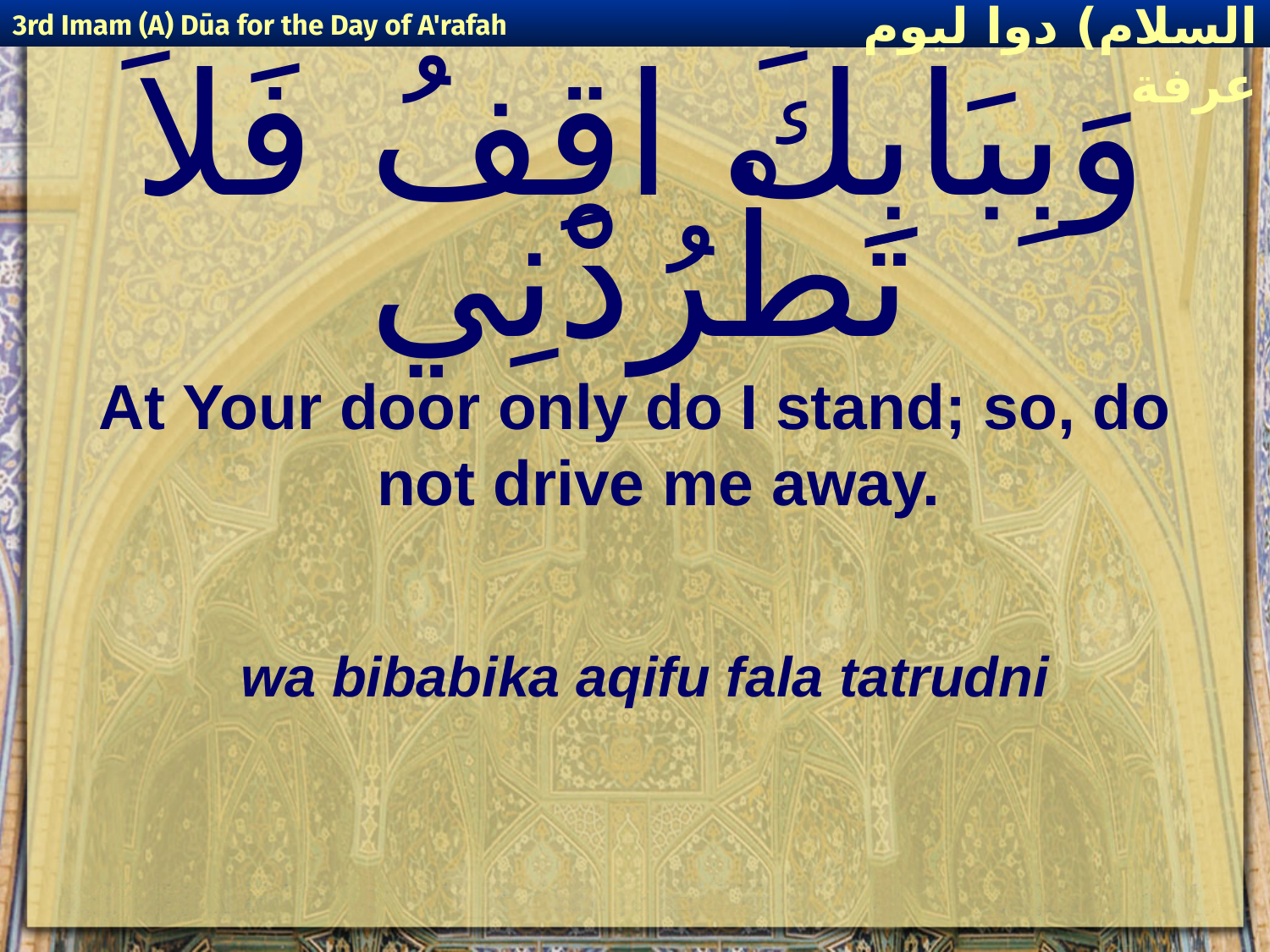

3rd Imam (A) Dūa for the Day of A'rafah
إمام حسين(عليه السلام) دوا ليوم عرفة
# وَبِبَابِكَ اقِفُ فَلاَ تَطْرُدْنِي
At Your door only do I stand; so, do not drive me away.
wa bibabika aqifu fala tatrudni